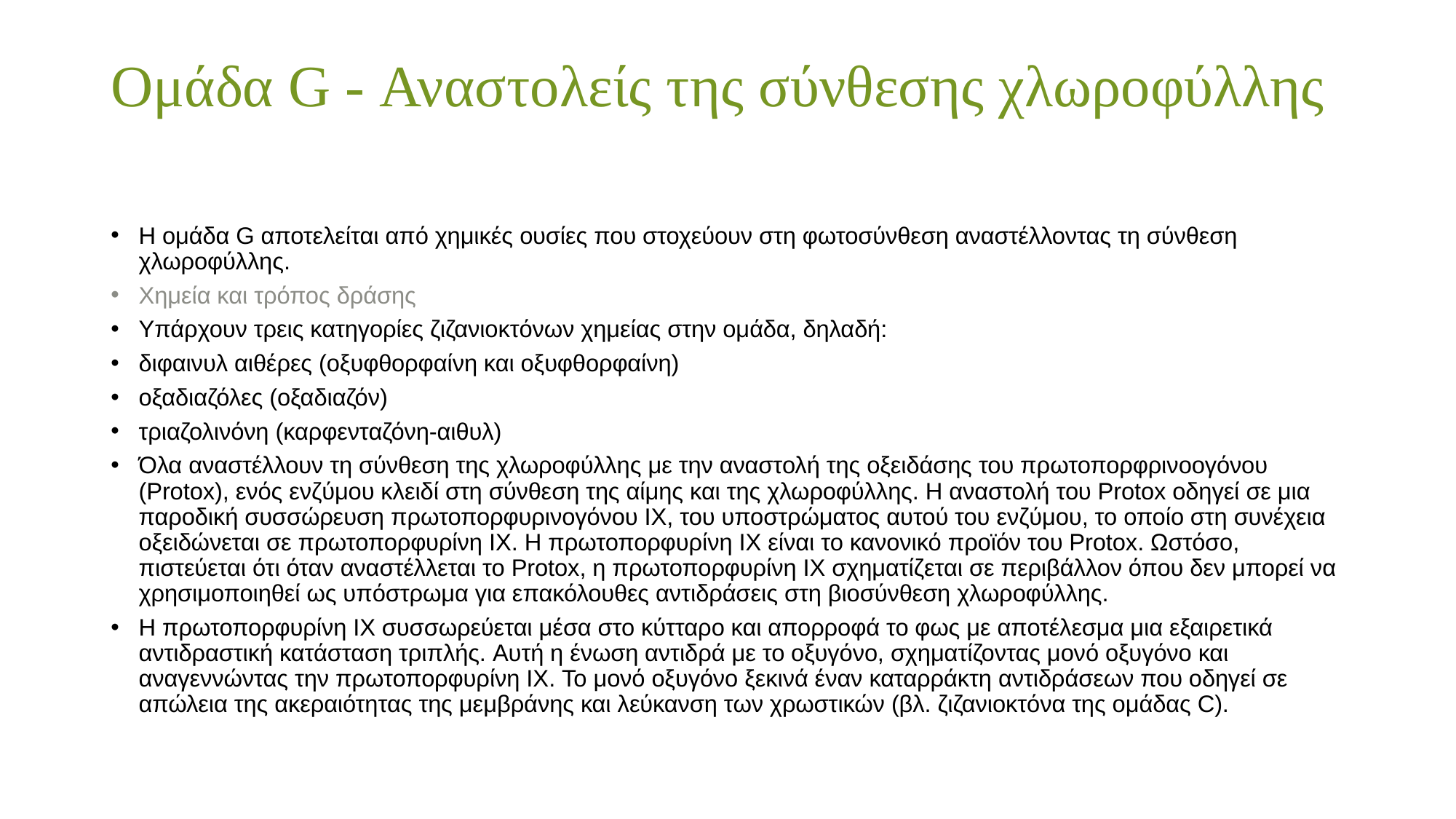

# Ομάδα G - Αναστολείς της σύνθεσης χλωροφύλλης
Η ομάδα G αποτελείται από χημικές ουσίες που στοχεύουν στη φωτοσύνθεση αναστέλλοντας τη σύνθεση χλωροφύλλης.
Χημεία και τρόπος δράσης
Υπάρχουν τρεις κατηγορίες ζιζανιοκτόνων χημείας στην ομάδα, δηλαδή:
διφαινυλ αιθέρες (οξυφθορφαίνη και οξυφθορφαίνη)
οξαδιαζόλες (οξαδιαζόν)
τριαζολινόνη (καρφενταζόνη-αιθυλ)
Όλα αναστέλλουν τη σύνθεση της χλωροφύλλης με την αναστολή της οξειδάσης του πρωτοπορφρινοογόνου (Protox), ενός ενζύμου κλειδί στη σύνθεση της αίμης και της χλωροφύλλης. Η αναστολή του Protox οδηγεί σε μια παροδική συσσώρευση πρωτοπορφυρινογόνου IX, του υποστρώματος αυτού του ενζύμου, το οποίο στη συνέχεια οξειδώνεται σε πρωτοπορφυρίνη IX. Η πρωτοπορφυρίνη IX είναι το κανονικό προϊόν του Protox. Ωστόσο, πιστεύεται ότι όταν αναστέλλεται το Protox, η πρωτοπορφυρίνη IX σχηματίζεται σε περιβάλλον όπου δεν μπορεί να χρησιμοποιηθεί ως υπόστρωμα για επακόλουθες αντιδράσεις στη βιοσύνθεση χλωροφύλλης.
Η πρωτοπορφυρίνη IX συσσωρεύεται μέσα στο κύτταρο και απορροφά το φως με αποτέλεσμα μια εξαιρετικά αντιδραστική κατάσταση τριπλής. Αυτή η ένωση αντιδρά με το οξυγόνο, σχηματίζοντας μονό οξυγόνο και αναγεννώντας την πρωτοπορφυρίνη IX. Το μονό οξυγόνο ξεκινά έναν καταρράκτη αντιδράσεων που οδηγεί σε απώλεια της ακεραιότητας της μεμβράνης και λεύκανση των χρωστικών (βλ. ζιζανιοκτόνα της ομάδας C).